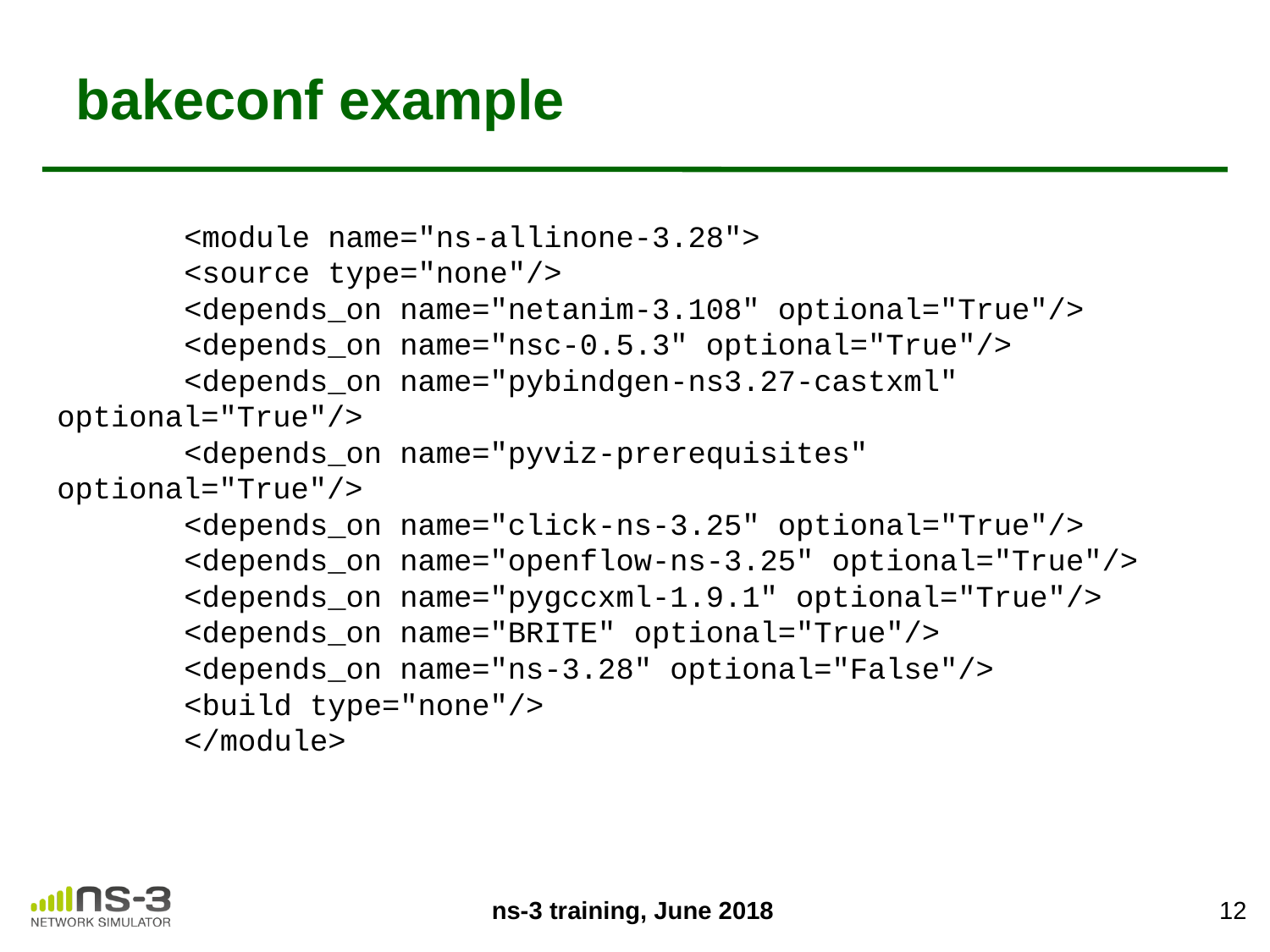

# bakeconf example
	<module name="ns-allinone-3.28">
  	<source type="none"/>
  	<depends_on name="netanim-3.108" optional="True"/>
  	<depends_on name="nsc-0.5.3" optional="True"/>
  	<depends_on name="pybindgen-ns3.27-castxml" optional="True"/>
  	<depends_on name="pyviz-prerequisites" optional="True"/>
  	<depends_on name="click-ns-3.25" optional="True"/>
  	<depends_on name="openflow-ns-3.25" optional="True"/>
  	<depends_on name="pygccxml-1.9.1" optional="True"/>
  	<depends_on name="BRITE" optional="True"/>
  	<depends_on name="ns-3.28" optional="False"/>
  	<build type="none"/>
	</module>
12
ns-3 training, June 2018